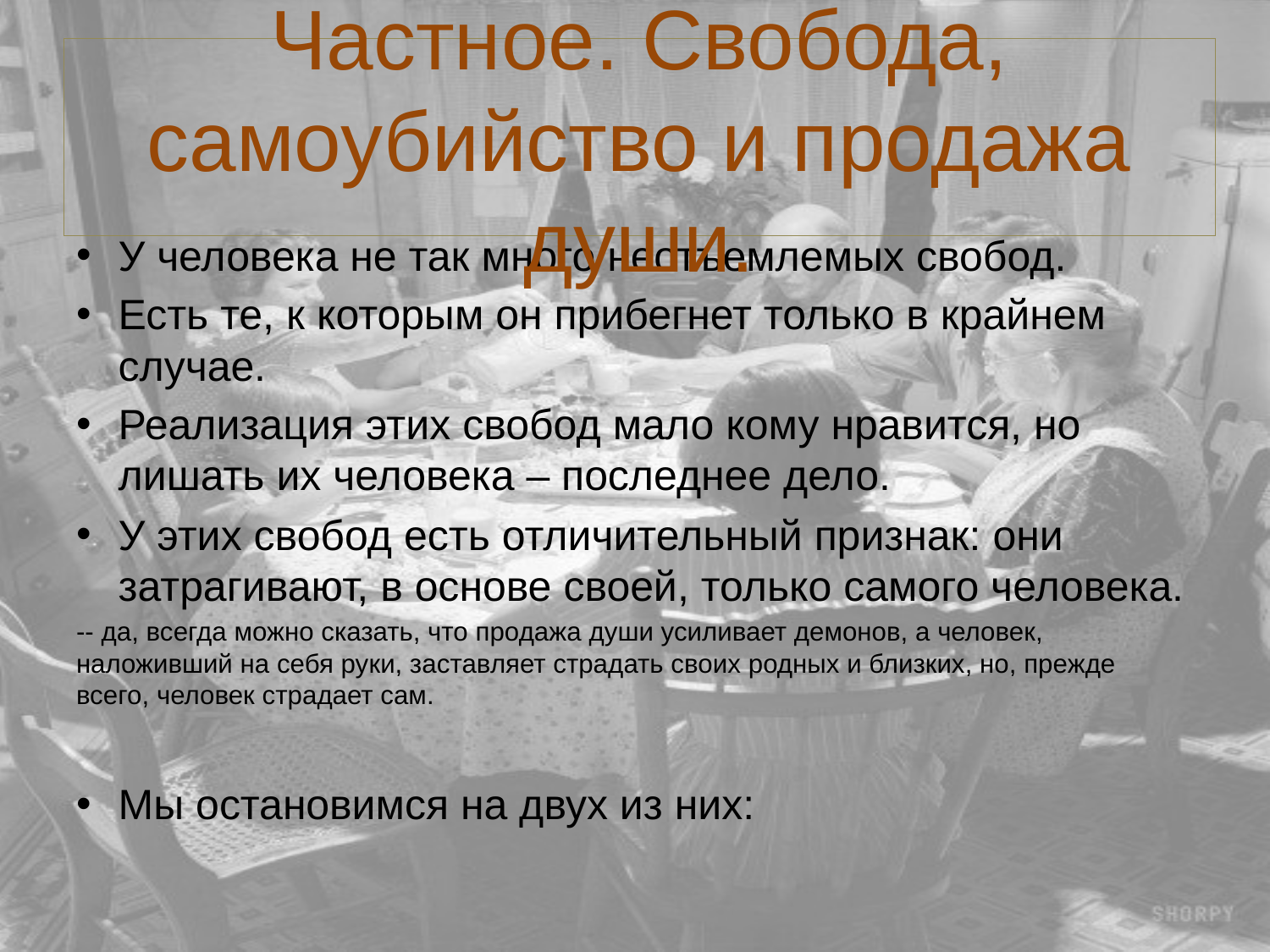

# Частное. Свобода, самоубийство и продажа души.
У человека не так много неотъемлемых свобод.
Есть те, к которым он прибегнет только в крайнем случае.
Реализация этих свобод мало кому нравится, но лишать их человека – последнее дело.
У этих свобод есть отличительный признак: они затрагивают, в основе своей, только самого человека.
-- да, всегда можно сказать, что продажа души усиливает демонов, а человек, наложивший на себя руки, заставляет страдать своих родных и близких, но, прежде всего, человек страдает сам.

Мы остановимся на двух из них: